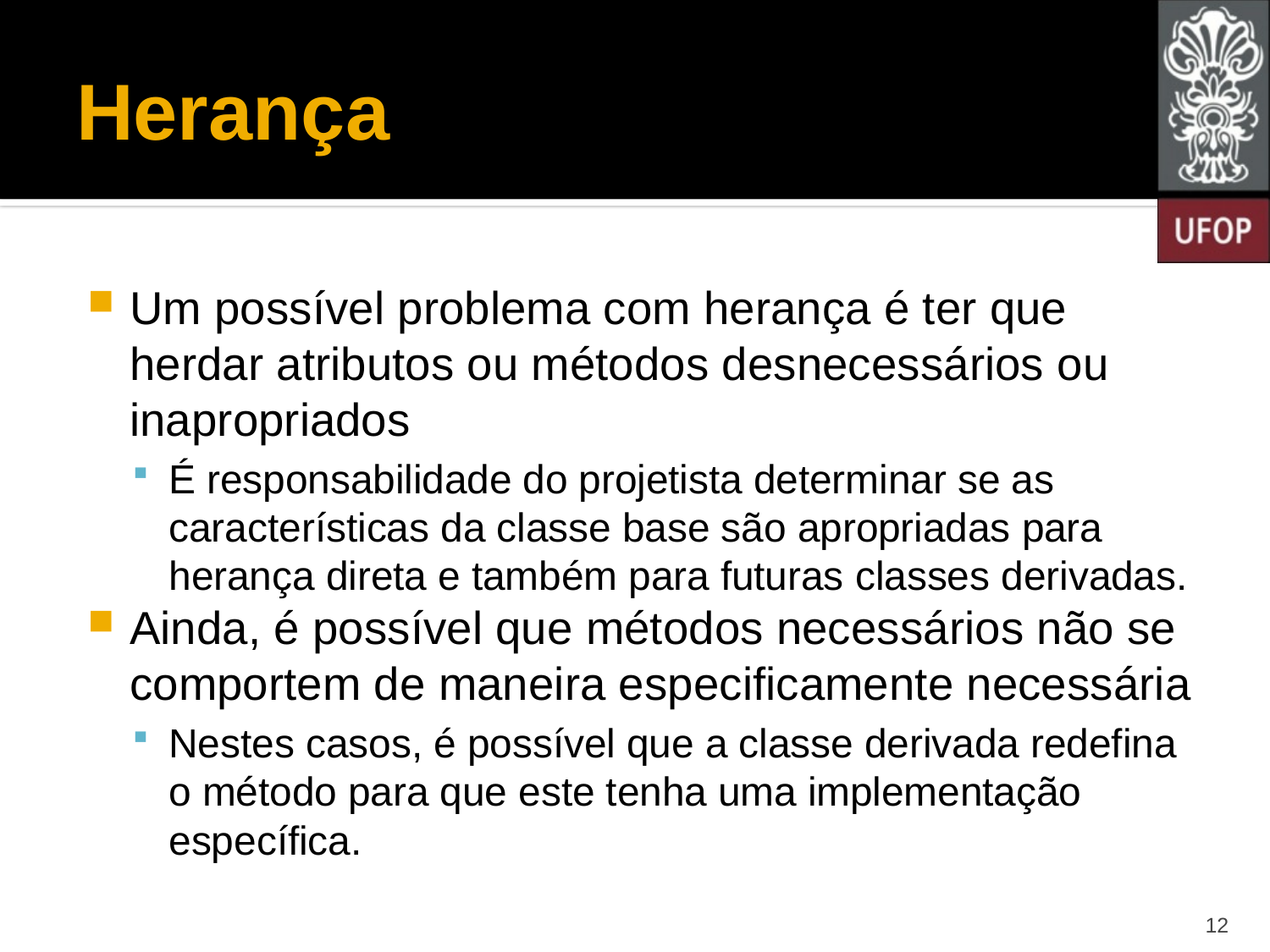

# Herança
Um possível problema com herança é ter que herdar atributos ou métodos desnecessários ou inapropriados
É responsabilidade do projetista determinar se as características da classe base são apropriadas para herança direta e também para futuras classes derivadas.
Ainda, é possível que métodos necessários não se comportem de maneira especificamente necessária
Nestes casos, é possível que a classe derivada redefina o método para que este tenha uma implementação específica.
12